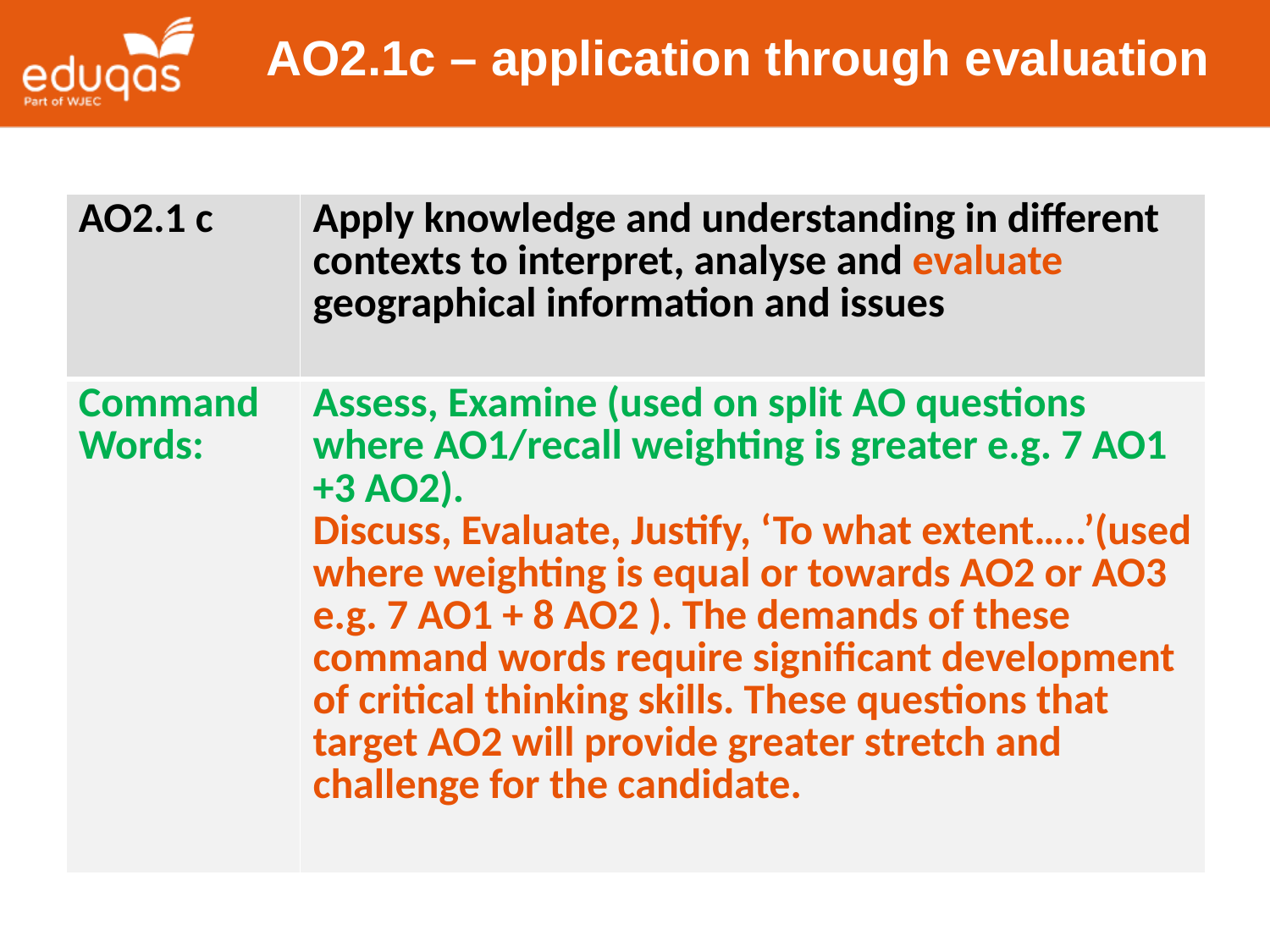

AO2.1c – application through evaluation

| AO2.1 c | Apply knowledge and understanding in different contexts to interpret, analyse and evaluate geographical information and issues |
| --- | --- |
| Command Words: | Assess, Examine (used on split AO questions where AO1/recall weighting is greater e.g. 7 AO1 +3 AO2). Discuss, Evaluate, Justify, ‘To what extent…..’(used where weighting is equal or towards AO2 or AO3 e.g. 7 AO1 + 8 AO2 ). The demands of these command words require significant development of critical thinking skills. These questions that target AO2 will provide greater stretch and challenge for the candidate. |